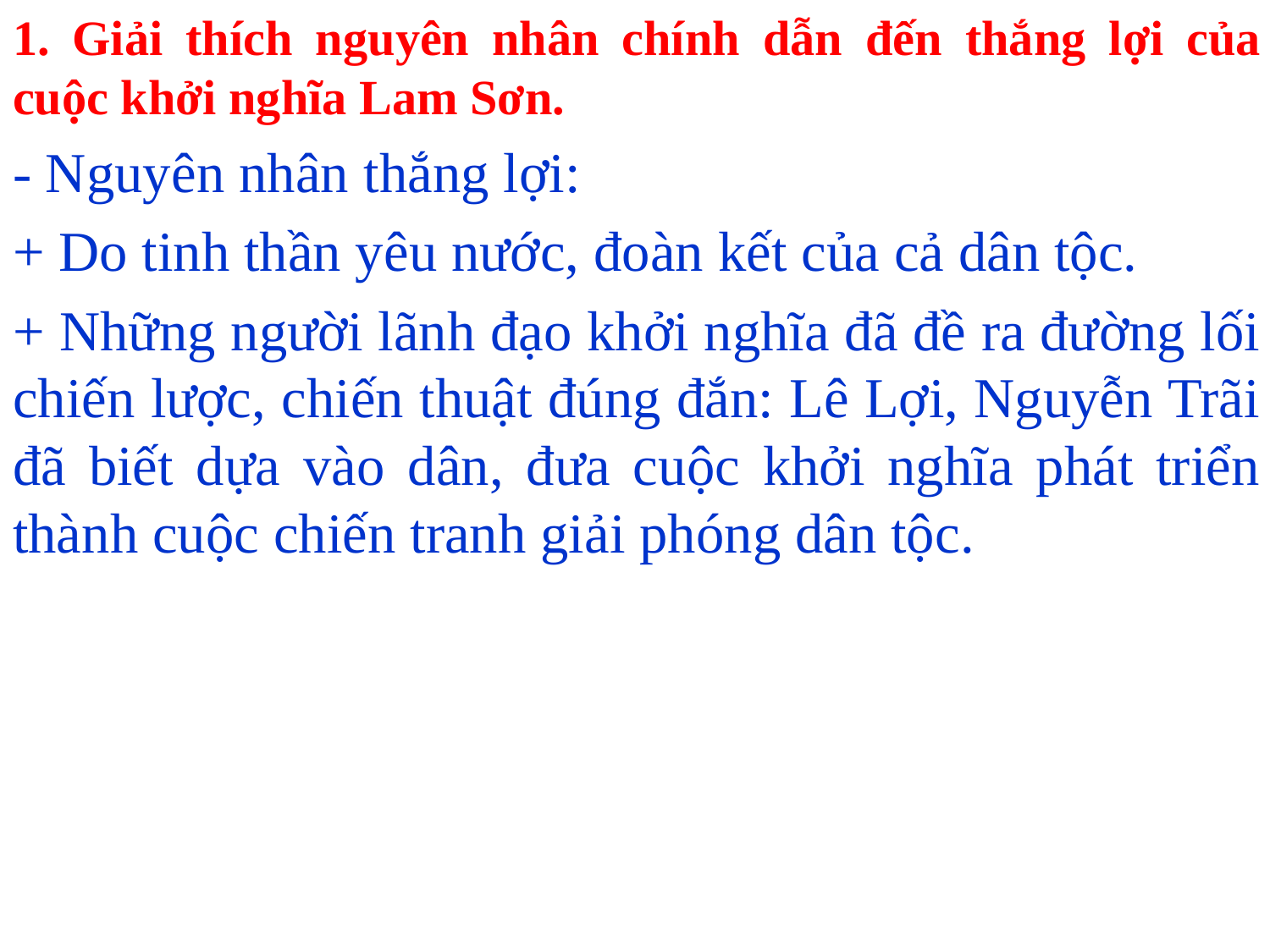

1. Giải thích nguyên nhân chính dẫn đến thắng lợi của cuộc khởi nghĩa Lam Sơn.
- Nguyên nhân thắng lợi:
+ Do tinh thần yêu nước, đoàn kết của cả dân tộc.
+ Những người lãnh đạo khởi nghĩa đã đề ra đường lối chiến lược, chiến thuật đúng đắn: Lê Lợi, Nguyễn Trãi đã biết dựa vào dân, đưa cuộc khởi nghĩa phát triển thành cuộc chiến tranh giải phóng dân tộc.